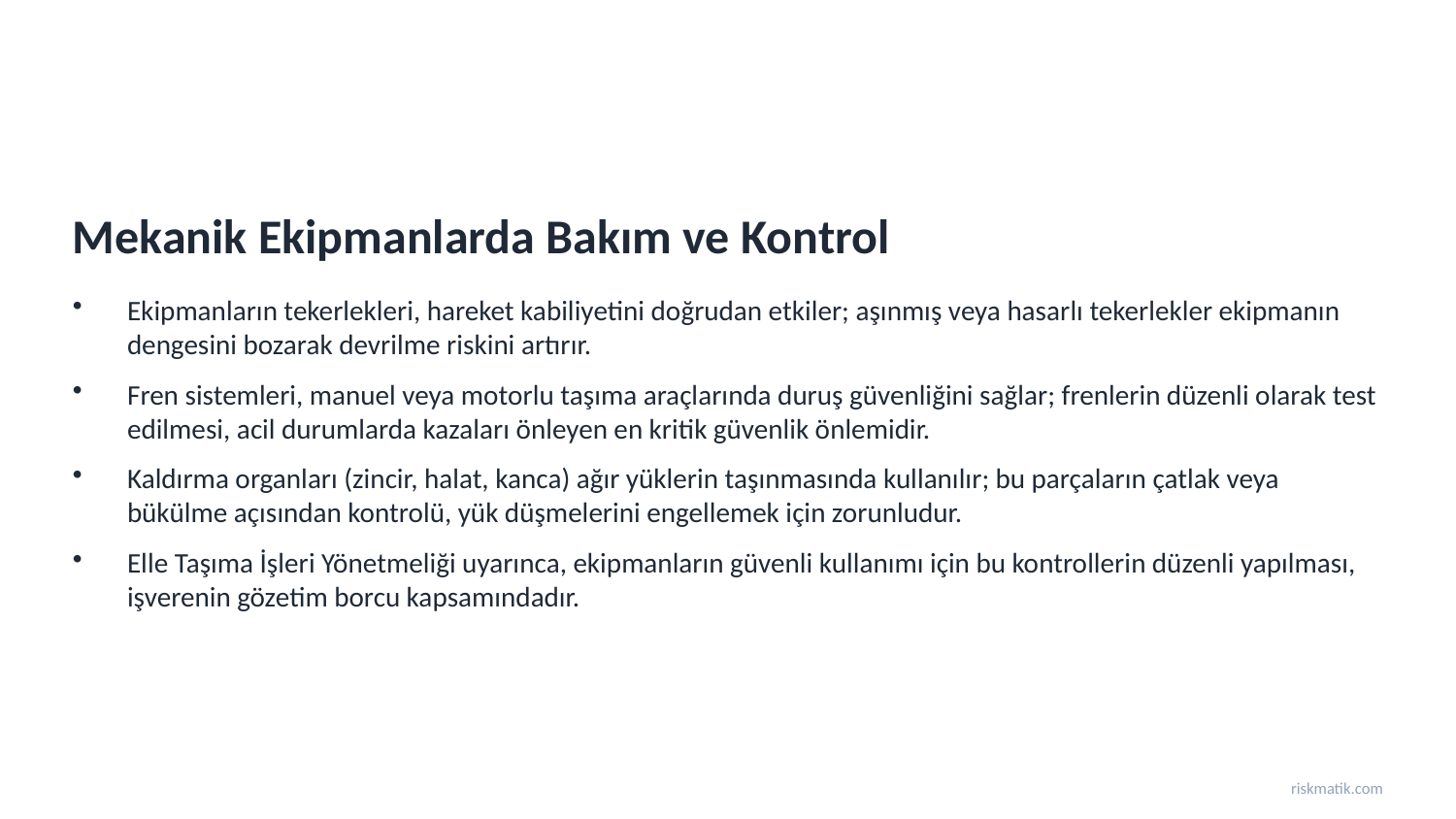

Mekanik Ekipmanlarda Bakım ve Kontrol
Ekipmanların tekerlekleri, hareket kabiliyetini doğrudan etkiler; aşınmış veya hasarlı tekerlekler ekipmanın dengesini bozarak devrilme riskini artırır.
Fren sistemleri, manuel veya motorlu taşıma araçlarında duruş güvenliğini sağlar; frenlerin düzenli olarak test edilmesi, acil durumlarda kazaları önleyen en kritik güvenlik önlemidir.
Kaldırma organları (zincir, halat, kanca) ağır yüklerin taşınmasında kullanılır; bu parçaların çatlak veya bükülme açısından kontrolü, yük düşmelerini engellemek için zorunludur.
Elle Taşıma İşleri Yönetmeliği uyarınca, ekipmanların güvenli kullanımı için bu kontrollerin düzenli yapılması, işverenin gözetim borcu kapsamındadır.
riskmatik.com